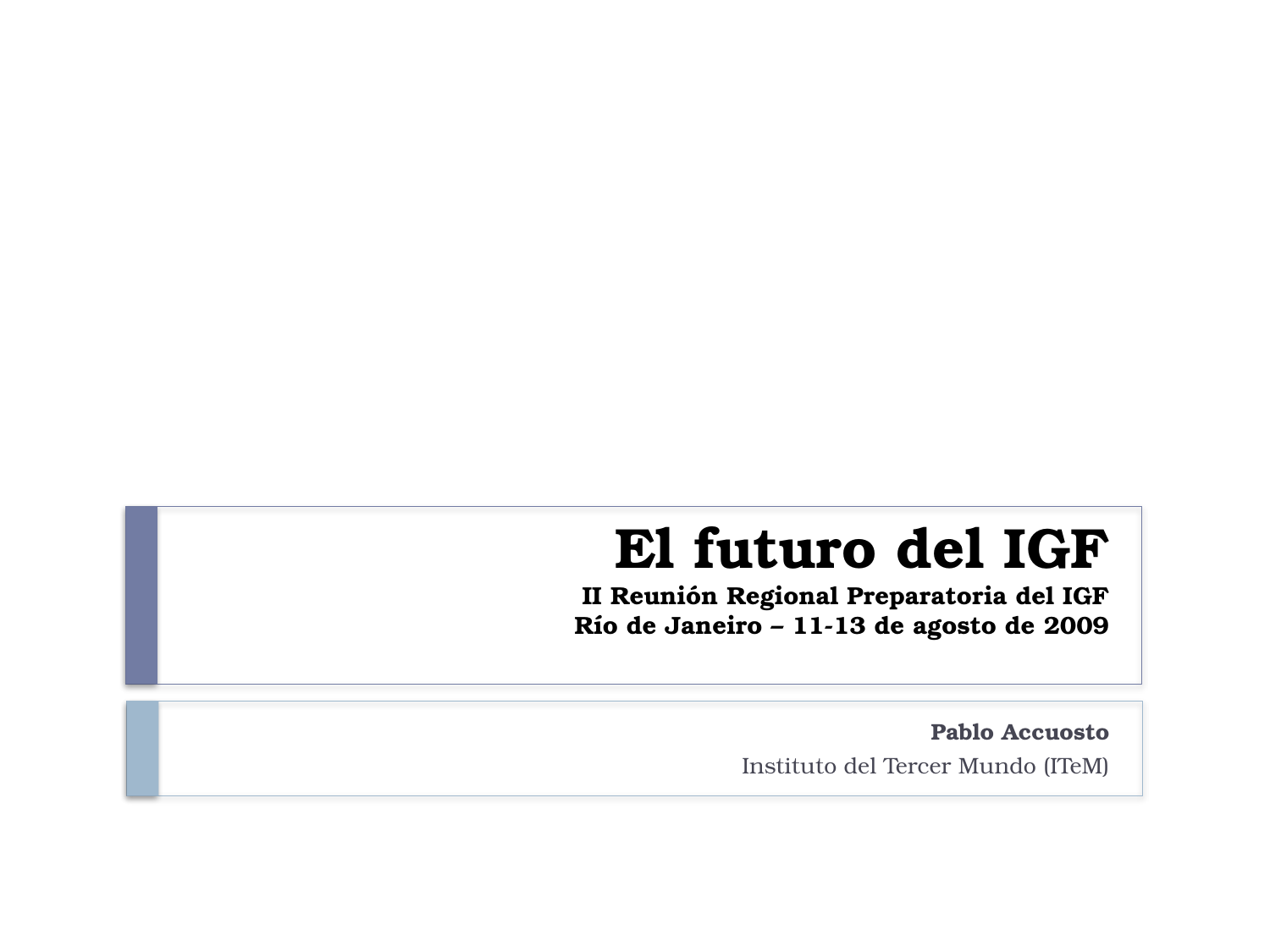

# El futuro del IGF II Reunión Regional Preparatoria del IGF Río de Janeiro – 11-13 de agosto de 2009
Pablo Accuosto
Instituto del Tercer Mundo (ITeM)